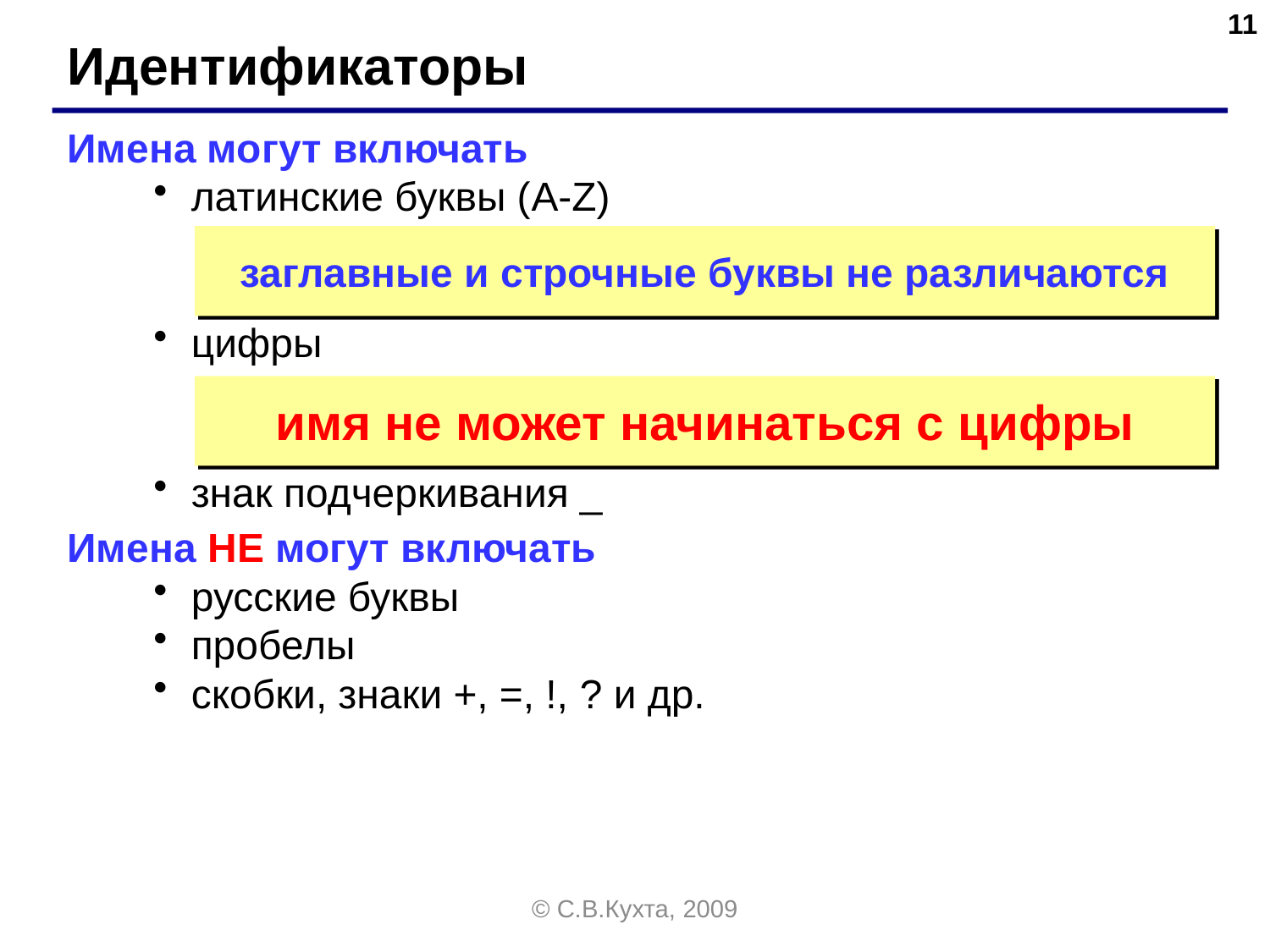

11
Идентификаторы

Имена могут включать
латинские буквы (A-Z)

цифры

знак подчеркивания _

заглавные и строчные буквы не различаются
имя не может начинаться с цифры
Имена НЕ могут включать
русские буквы
пробелы
скобки, знаки +, =, !, ? и др.
© С.В.Кухта, 2009